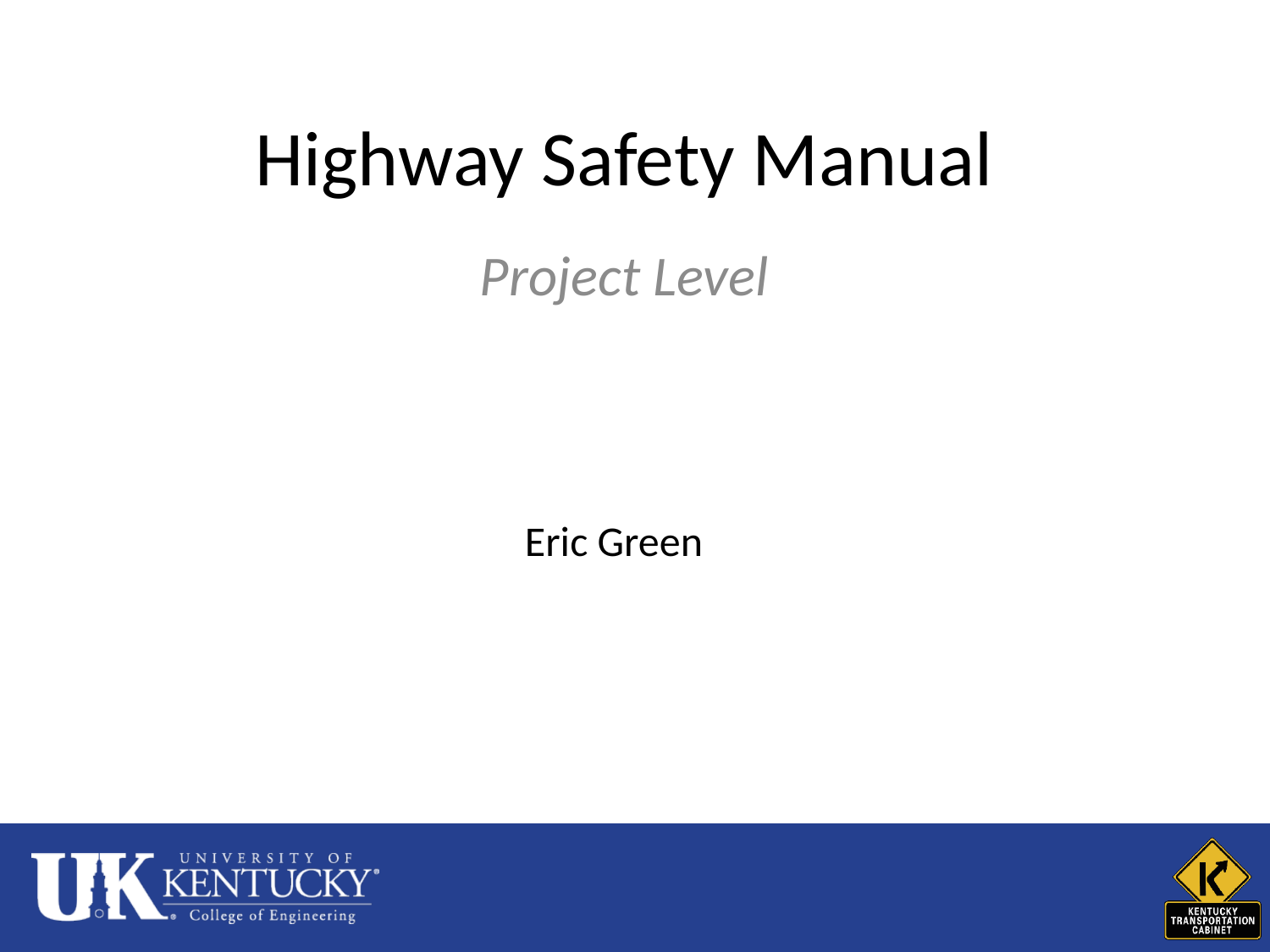

# Highway Safety Manual
Project Level
Eric Green